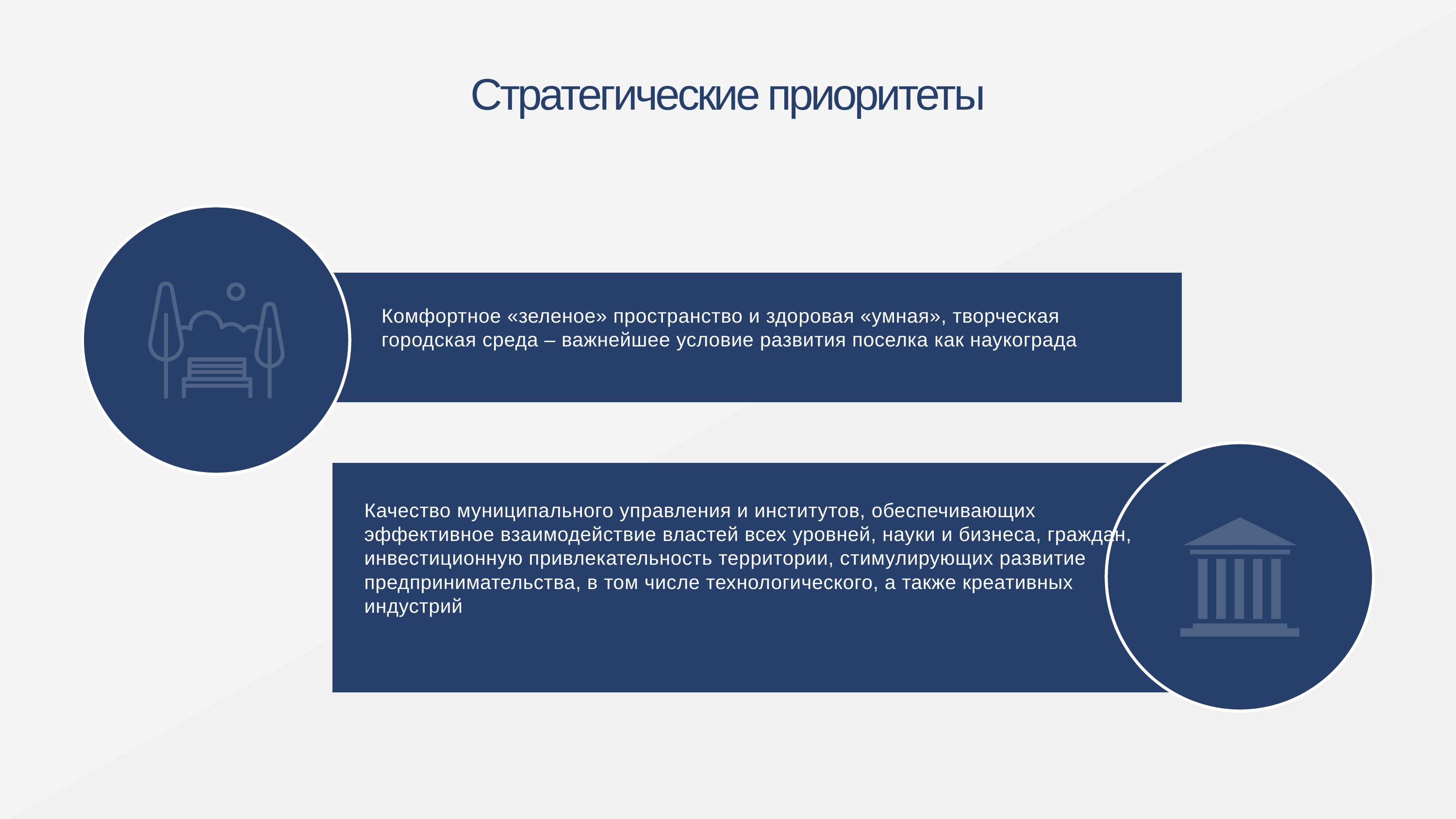

Стратегические приоритеты

Комфортное «зеленое» пространство и здоровая «умная», творческая городская среда – важнейшее условие развития поселка как наукограда

Качество муниципального управления и институтов, обеспечивающих эффективное взаимодействие властей всех уровней, науки и бизнеса, граждан, инвестиционную привлекательность территории, стимулирующих развитие предпринимательства, в том числе технологического, а также креативных индустрий